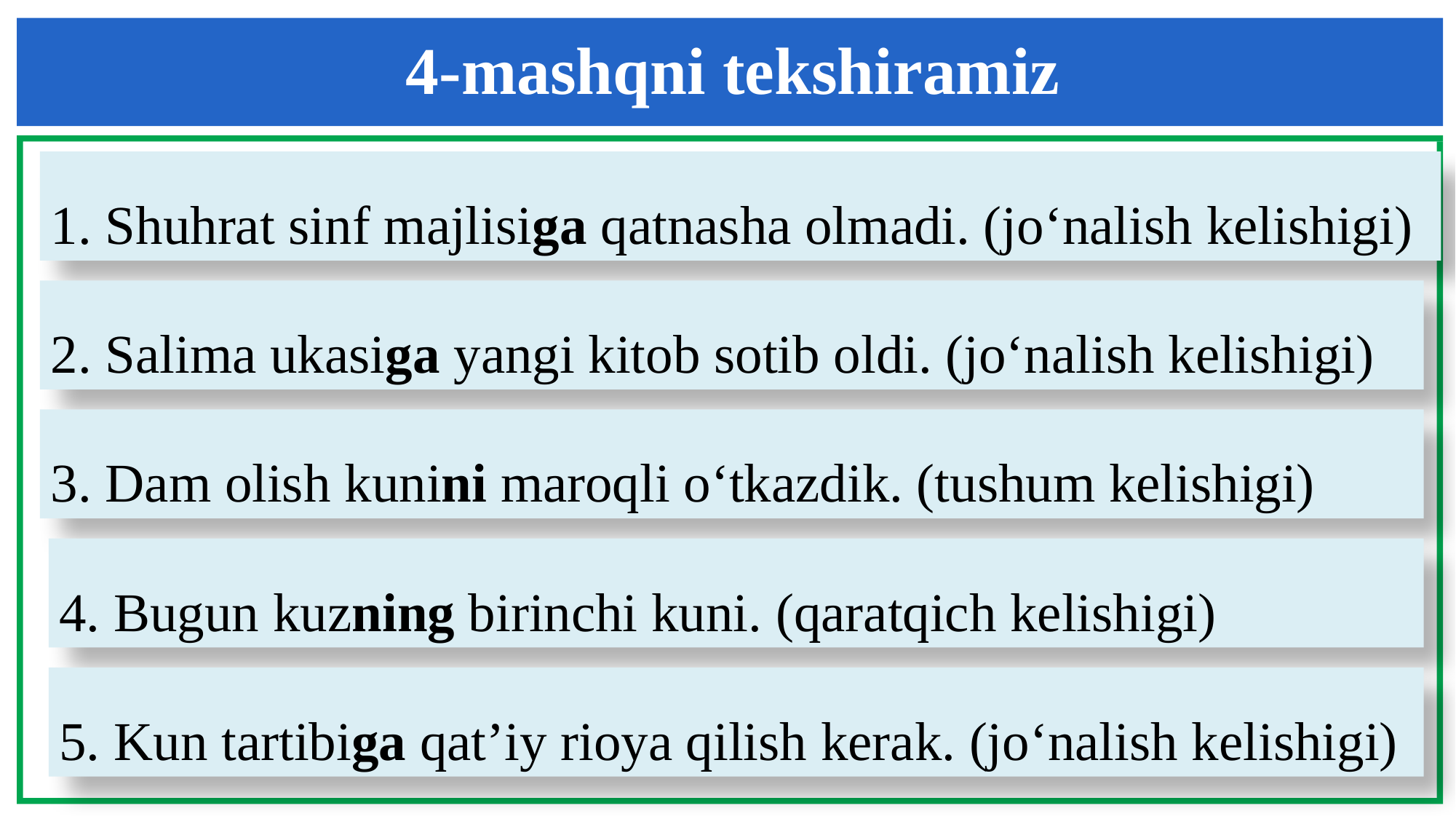

4-mashqni tekshiramiz
1. Shuhrat sinf majlisiga qatnasha olmadi. (jo‘nalish kelishigi)
2. Salima ukasiga yangi kitob sotib oldi. (jo‘nalish kelishigi)
3. Dam olish kunini maroqli o‘tkazdik. (tushum kelishigi)
4. Bugun kuzning birinchi kuni. (qaratqich kelishigi)
5. Kun tartibiga qat’iy rioya qilish kerak. (jo‘nalish kelishigi)